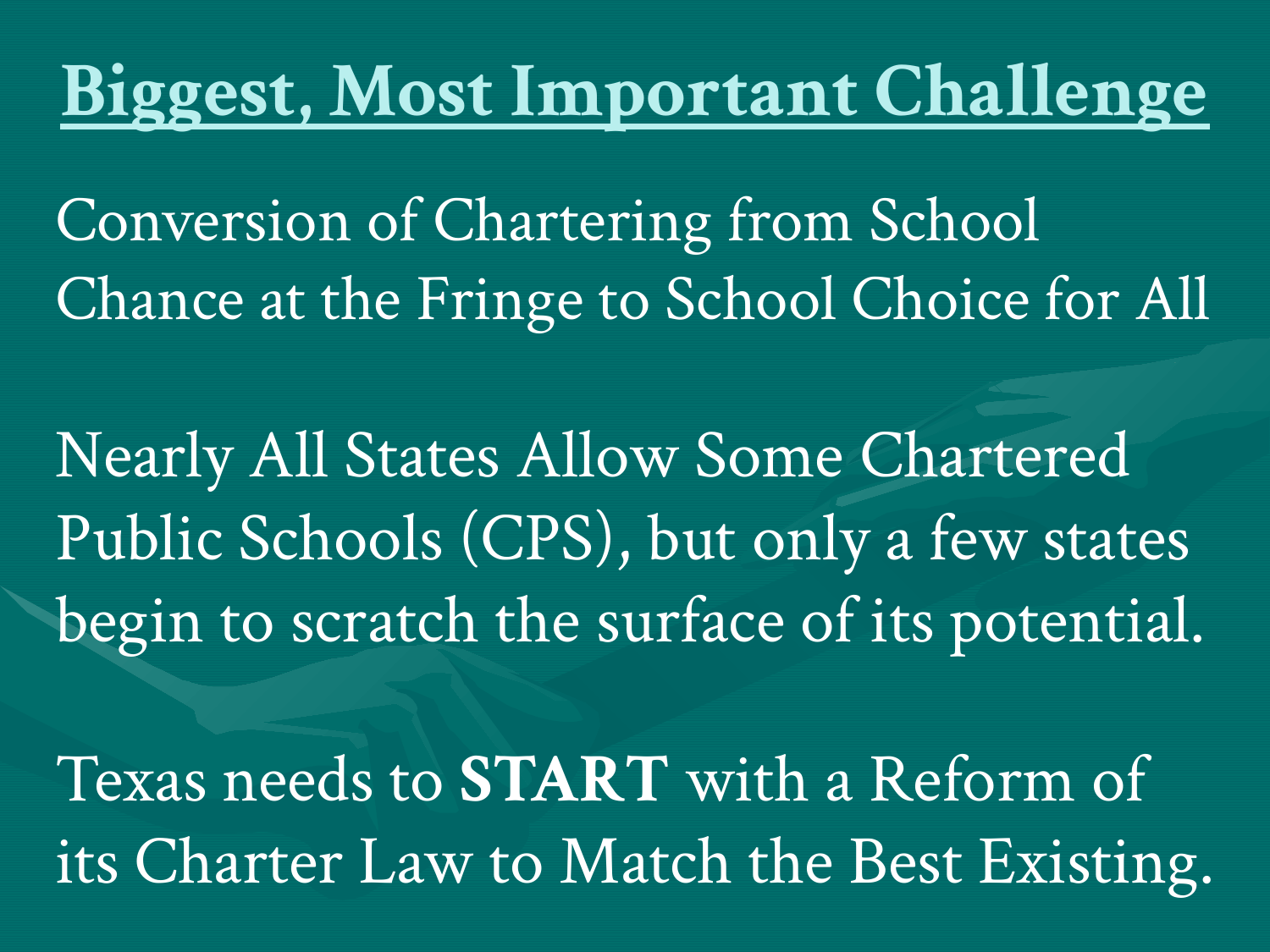

# Biggest, Most Important Challenge
Conversion of Chartering from School Chance at the Fringe to School Choice for All

Nearly All States Allow Some Chartered Public Schools (CPS), but only a few states begin to scratch the surface of its potential.

Texas needs to START with a Reform of its Charter Law to Match the Best Existing.